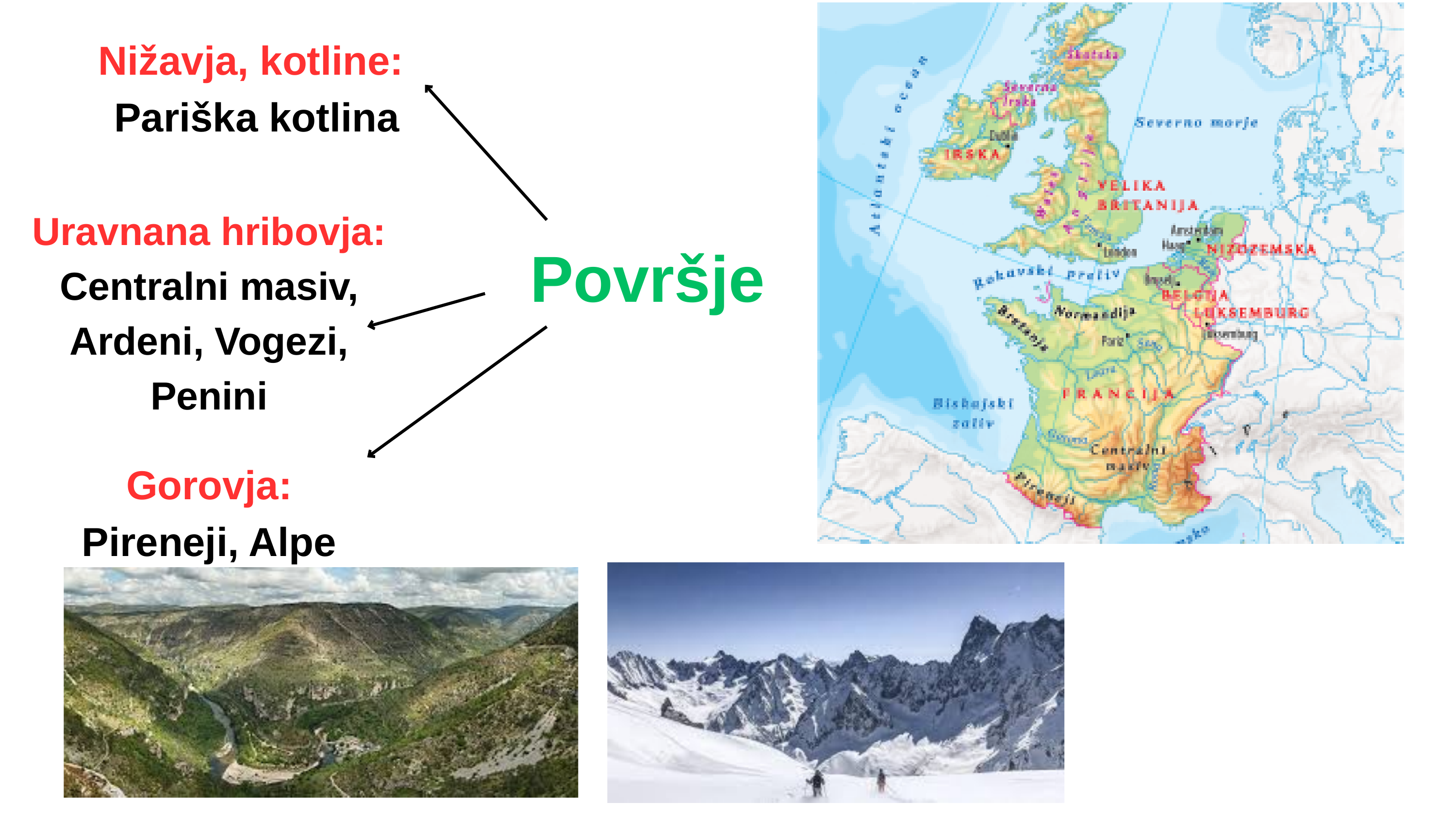

Nižavja, kotline:
Pariška kotlina

Uravnana hribovja: Centralni masiv, Ardeni, Vogezi, Penini
Površje

Gorovja: Pireneji, Alpe